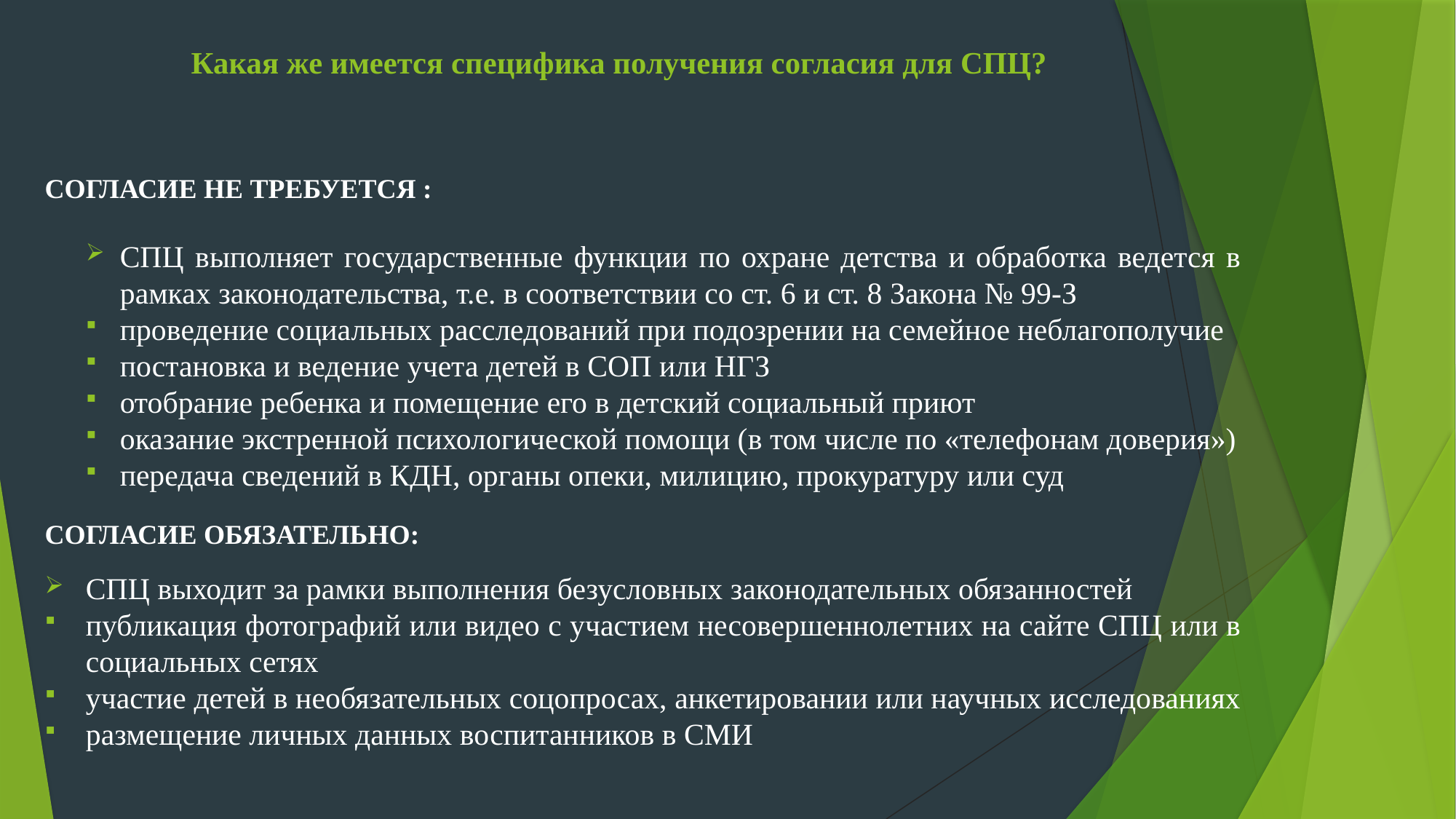

# Какая же имеется специфика получения согласия для СПЦ?
СОГЛАСИЕ НЕ ТРЕБУЕТСЯ :

СПЦ выполняет государственные функции по охране детства и обработка ведется в рамках законодательства, т.е. в соответствии со ст. 6 и ст. 8 Закона № 99-З
проведение социальных расследований при подозрении на семейное неблагополучие
постановка и ведение учета детей в СОП или НГЗ
отобрание ребенка и помещение его в детский социальный приют
оказание экстренной психологической помощи (в том числе по «телефонам доверия»)
передача сведений в КДН, органы опеки, милицию, прокуратуру или суд

СОГЛАСИЕ ОБЯЗАТЕЛЬНО:

СПЦ выходит за рамки выполнения безусловных законодательных обязанностей
публикация фотографий или видео с участием несовершеннолетних на сайте СПЦ или в социальных сетях
участие детей в необязательных соцопросах, анкетировании или научных исследованиях
размещение личных данных воспитанников в СМИ